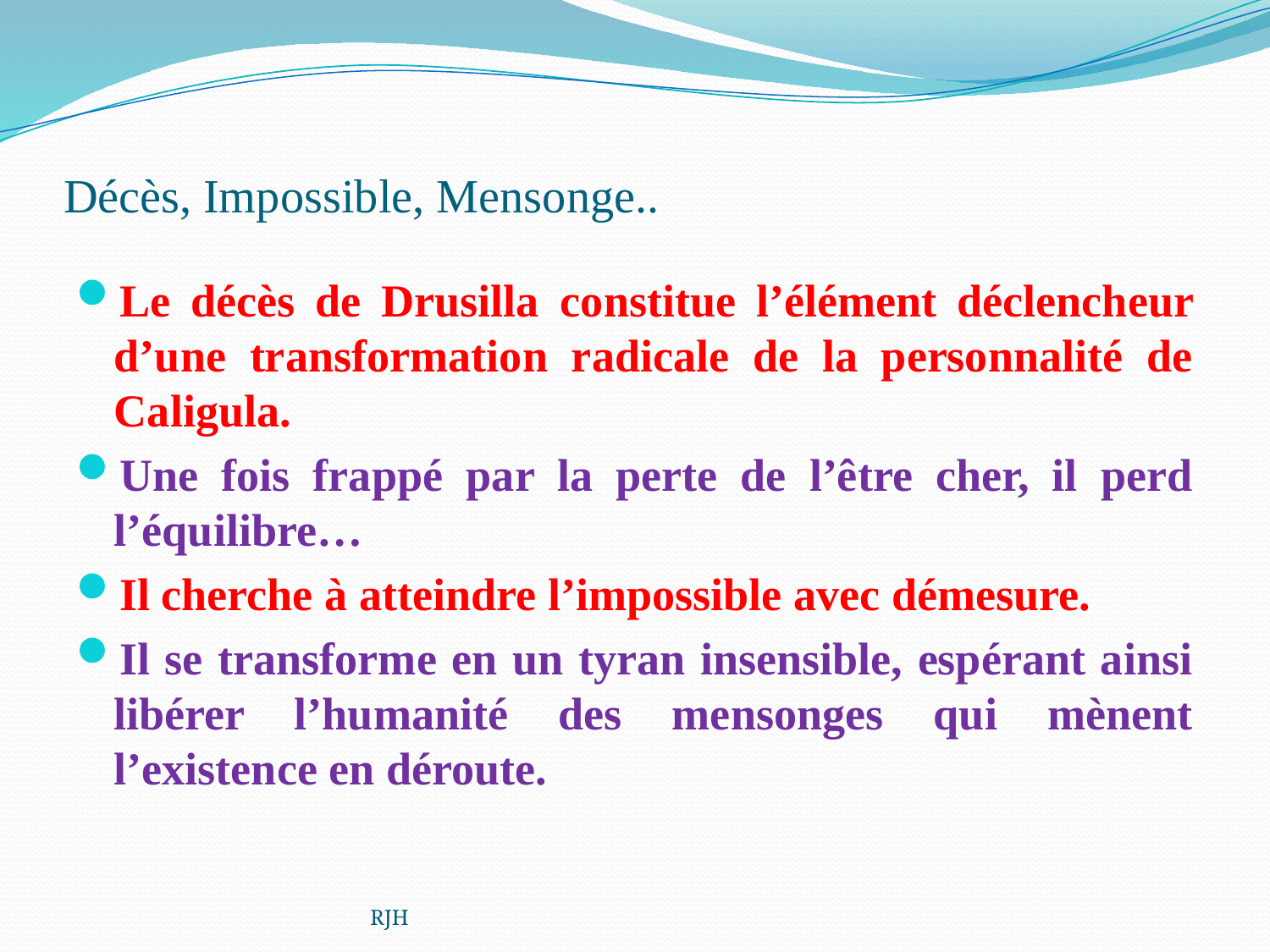

# Décès, Impossible, Mensonge..
Le décès de Drusilla constitue l’élément déclencheur d’une transformation radicale de la personnalité de Caligula.
Une fois frappé par la perte de l’être cher, il perd l’équilibre…
Il cherche à atteindre l’impossible avec démesure.
Il se transforme en un tyran insensible, espérant ainsi libérer l’humanité des mensonges qui mènent l’existence en déroute.
RJH